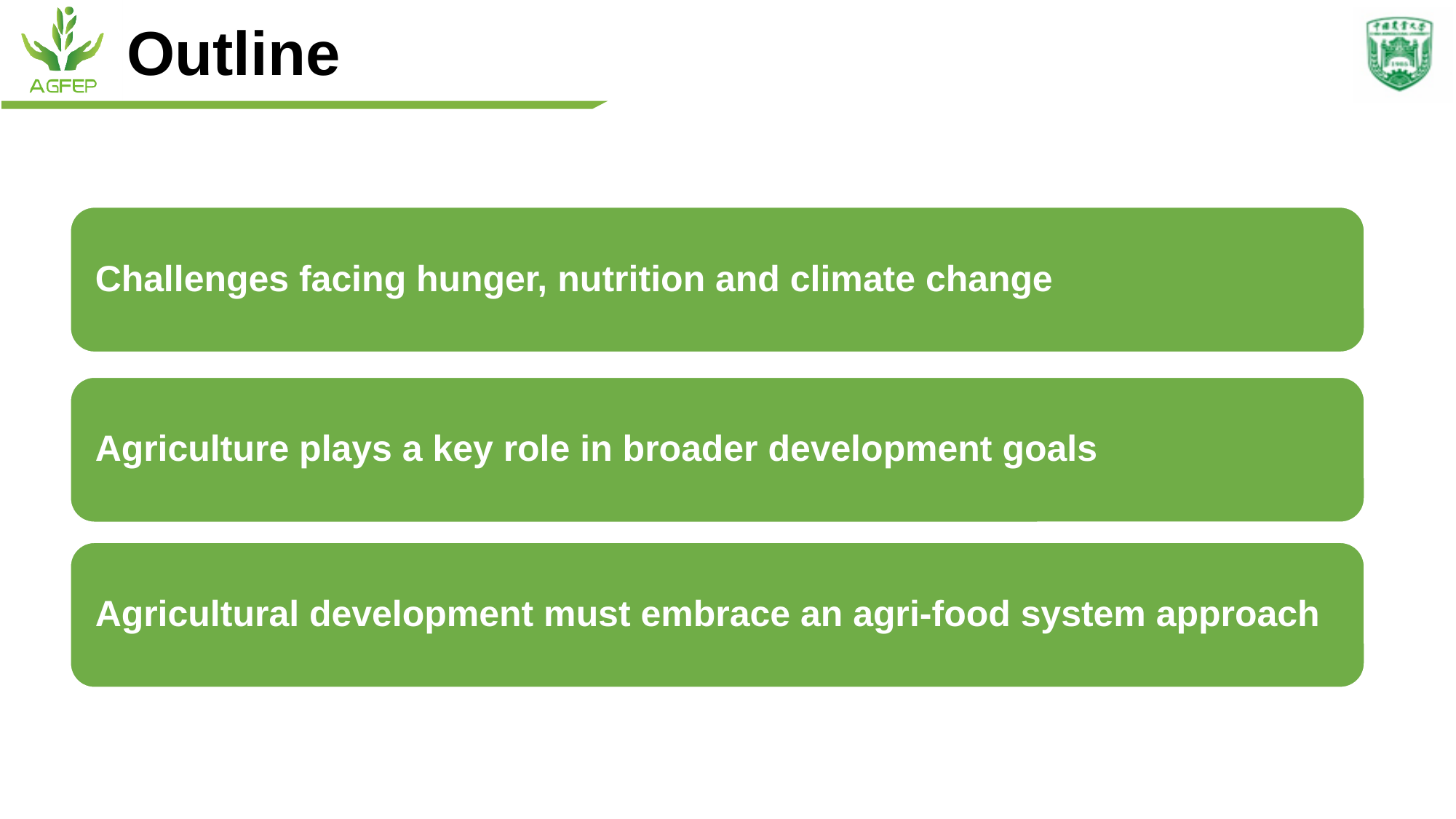

# Outline
Challenges facing hunger, nutrition and climate change
Agriculture plays a key role in broader development goals
Agricultural development must embrace an agri-food system approach